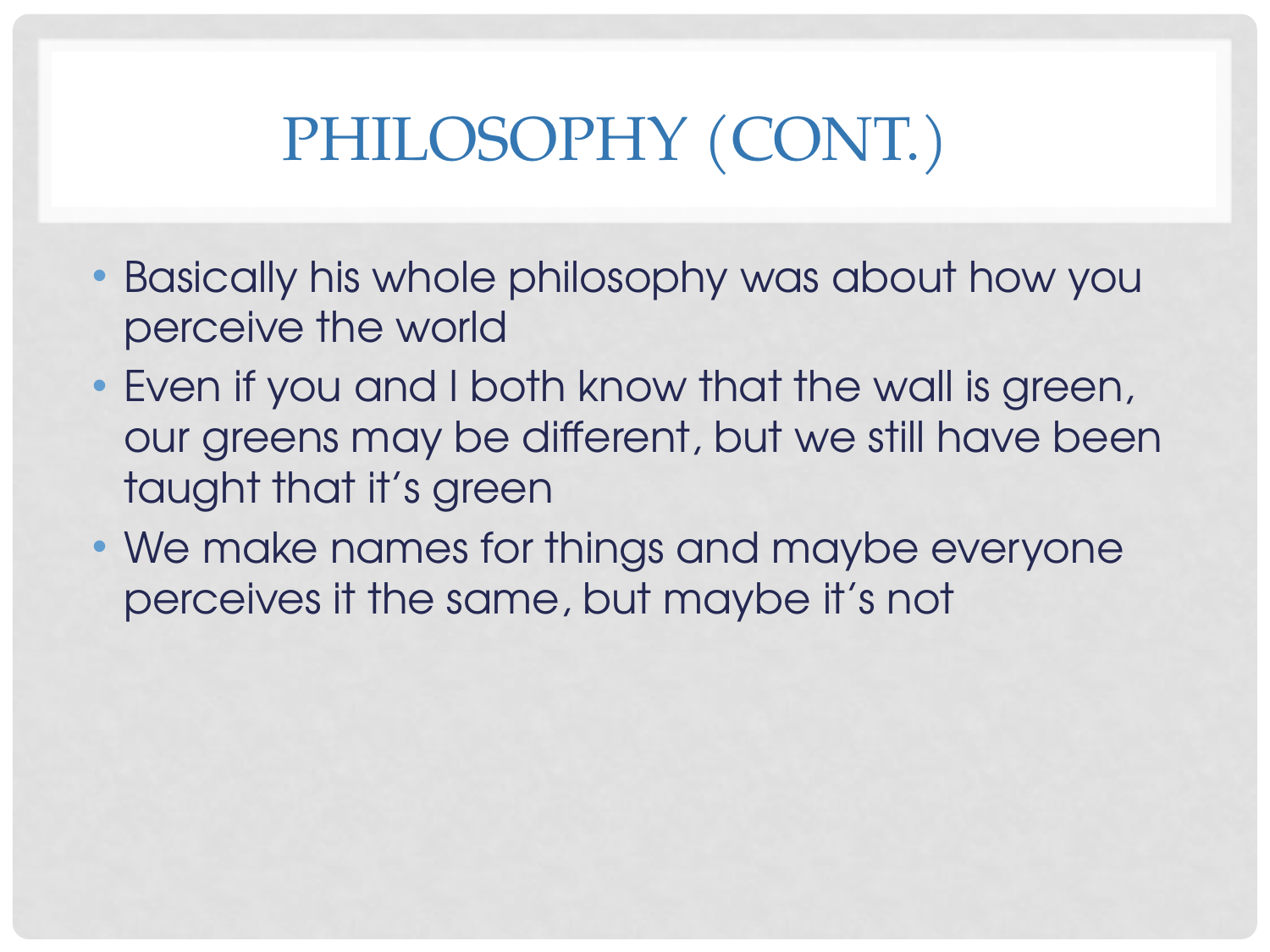

# philosophy (cont.)
Basically his whole philosophy was about how you perceive the world
Even if you and I both know that the wall is green, our greens may be different, but we still have been taught that it’s green
We make names for things and maybe everyone perceives it the same, but maybe it’s not